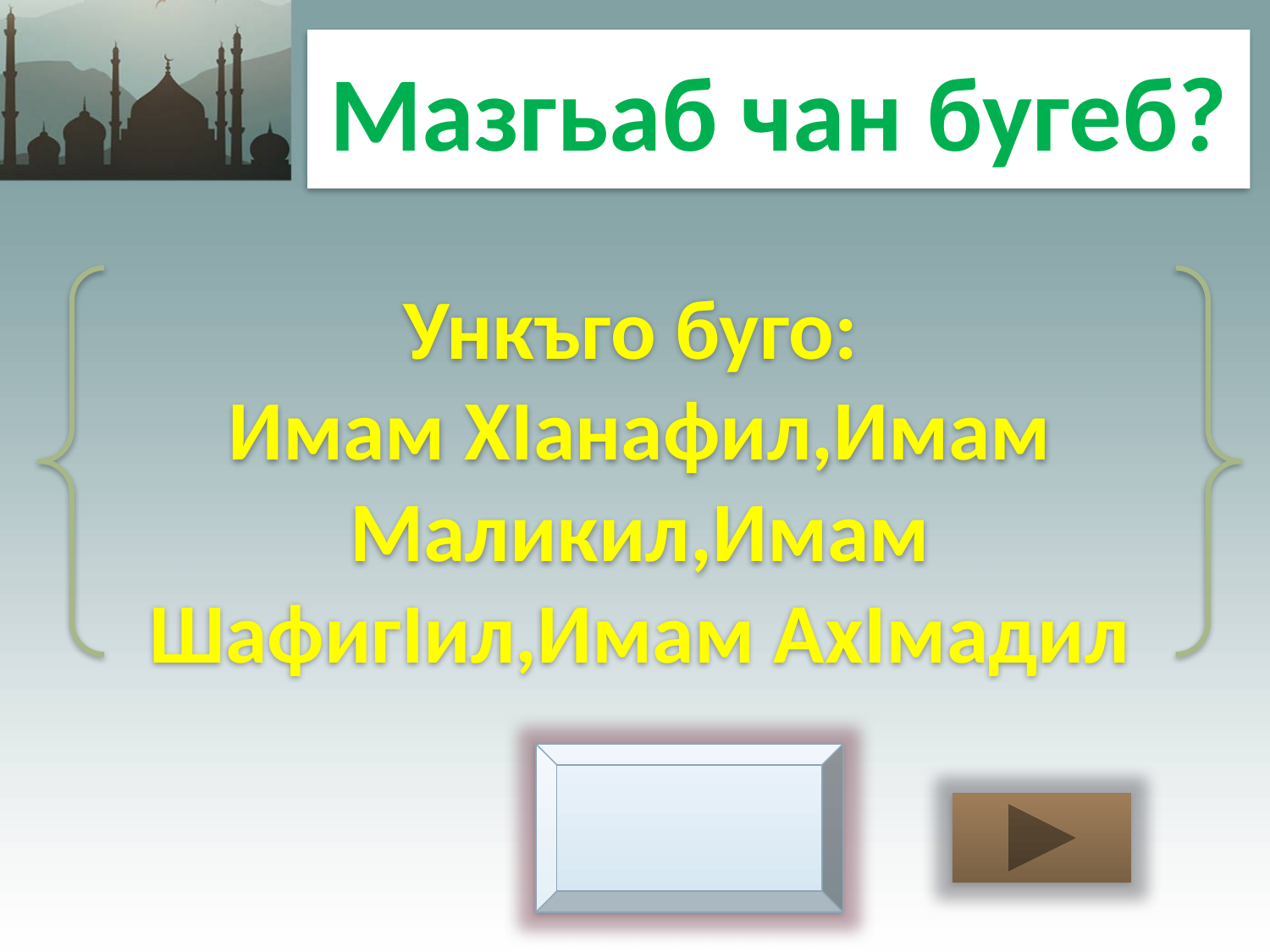

Мазгьаб чан бугеб?
Ункъго буго:
Имам ХIанафил,Имам Маликил,Имам ШафигIил,Имам АхIмадил